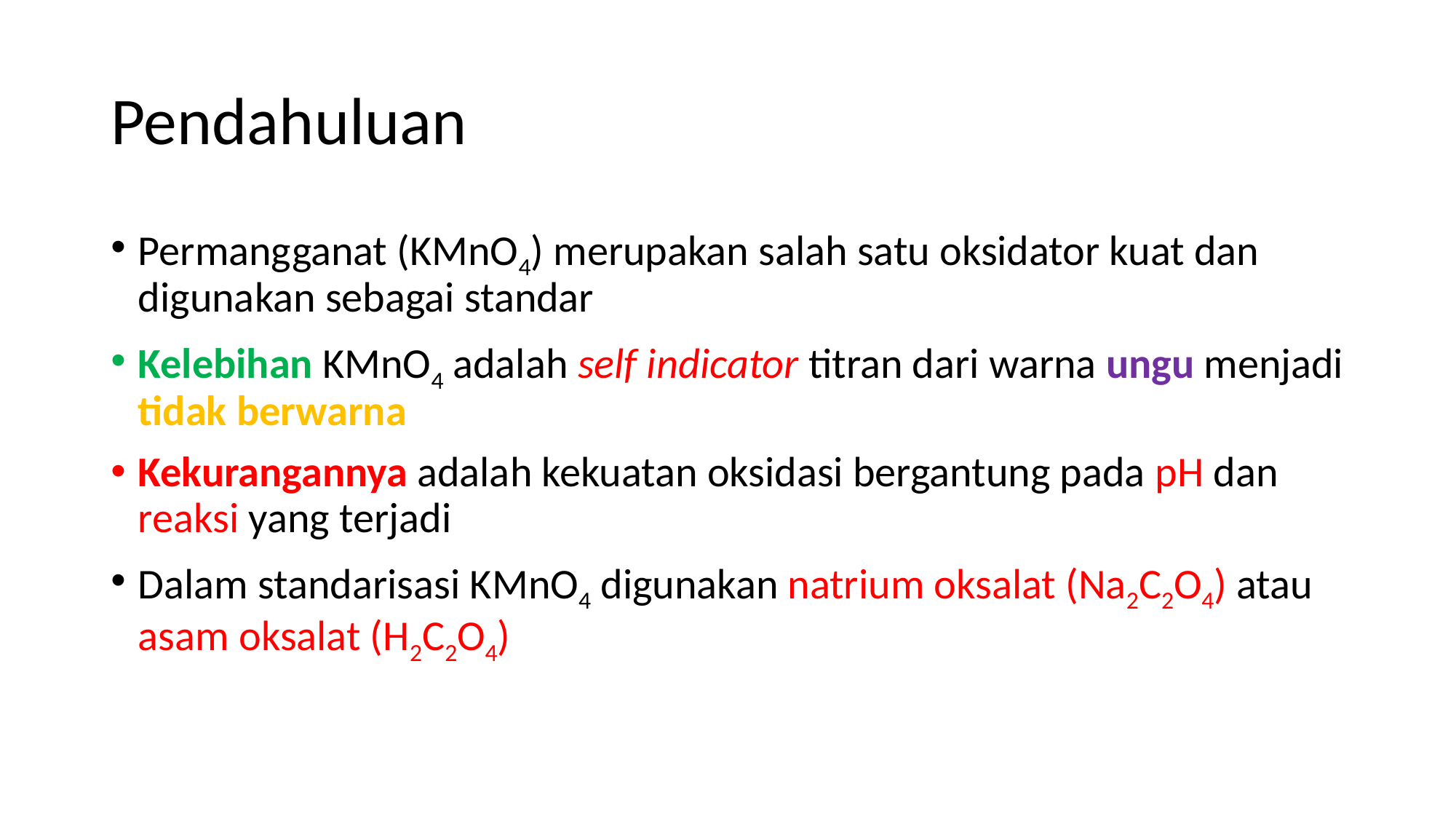

# Pendahuluan
Permangganat (KMnO4) merupakan salah satu oksidator kuat dan digunakan sebagai standar
Kelebihan KMnO4 adalah self indicator titran dari warna ungu menjadi tidak berwarna
Kekurangannya adalah kekuatan oksidasi bergantung pada pH dan reaksi yang terjadi
Dalam standarisasi KMnO4 digunakan natrium oksalat (Na2C2O4) atau asam oksalat (H2C2O4)